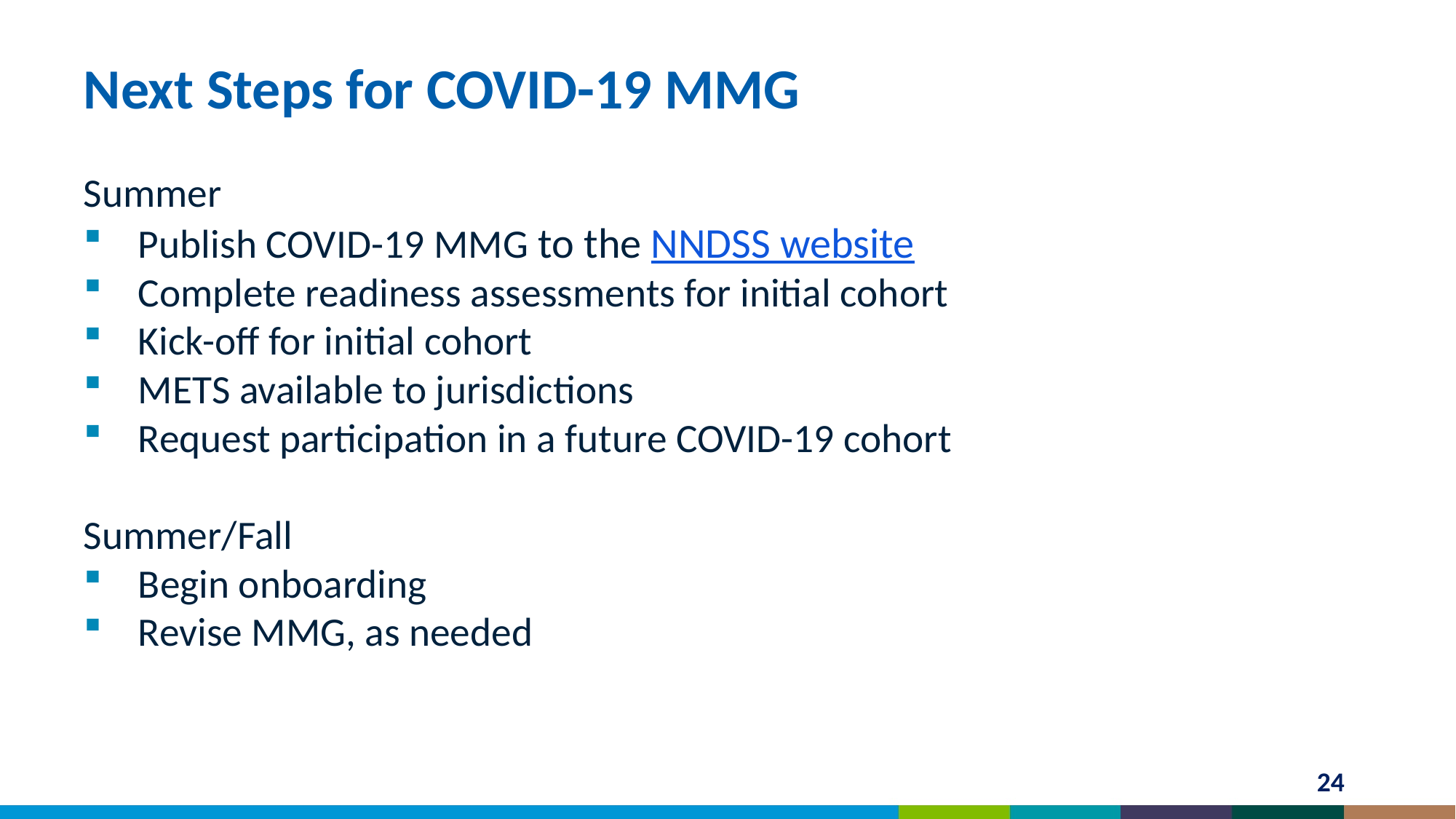

# Next Steps for COVID-19 MMG
Summer
Publish COVID-19 MMG to the NNDSS website
Complete readiness assessments for initial cohort
Kick-off for initial cohort
METS available to jurisdictions
Request participation in a future COVID-19 cohort

Summer/Fall
Begin onboarding
Revise MMG, as needed
24